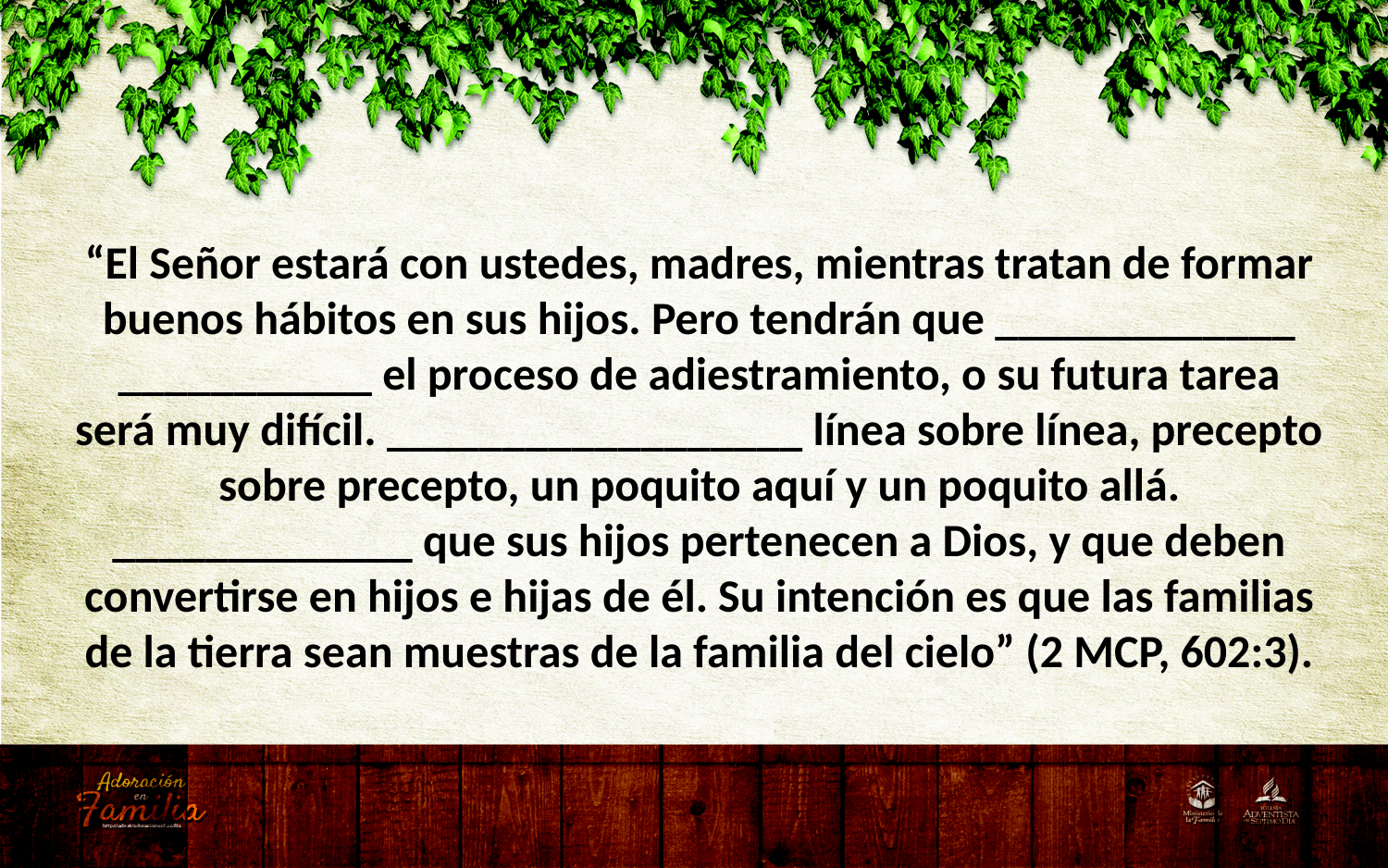

“El Señor estará con ustedes, madres, mientras tratan de formar buenos hábitos en sus hijos. Pero tendrán que _____________ ___________ el proceso de adiestramiento, o su futura tarea será muy difícil. __________________ línea sobre línea, precepto sobre precepto, un poquito aquí y un poquito allá. _____________ que sus hijos pertenecen a Dios, y que deben convertirse en hijos e hijas de él. Su intención es que las familias de la tierra sean muestras de la familia del cielo” (2 MCP, 602:3).